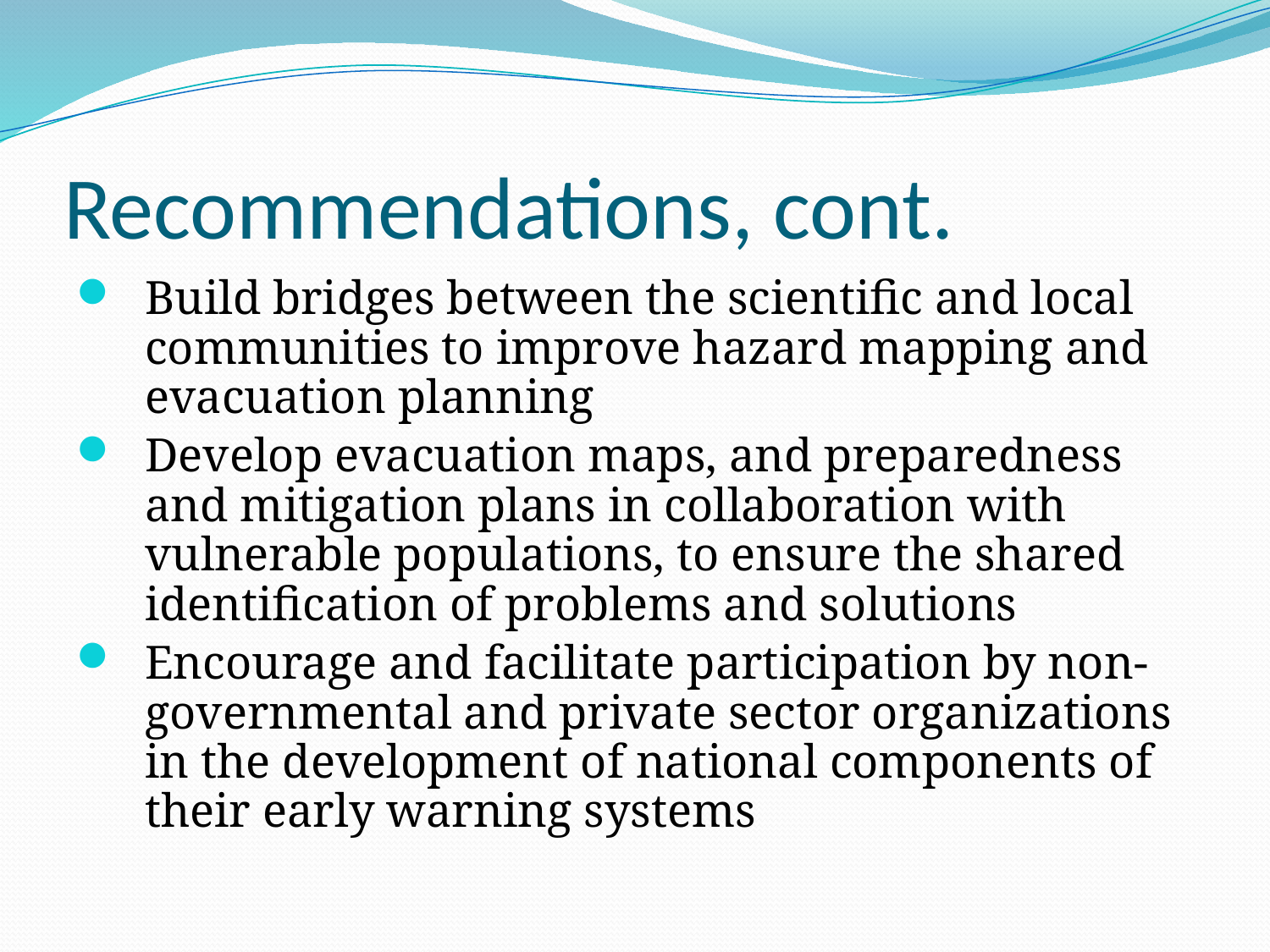

# Recommendations, cont.
Build bridges between the scientific and local communities to improve hazard mapping and evacuation planning
Develop evacuation maps, and preparedness and mitigation plans in collaboration with vulnerable populations, to ensure the shared identification of problems and solutions
Encourage and facilitate participation by non-governmental and private sector organizations in the development of national components of their early warning systems